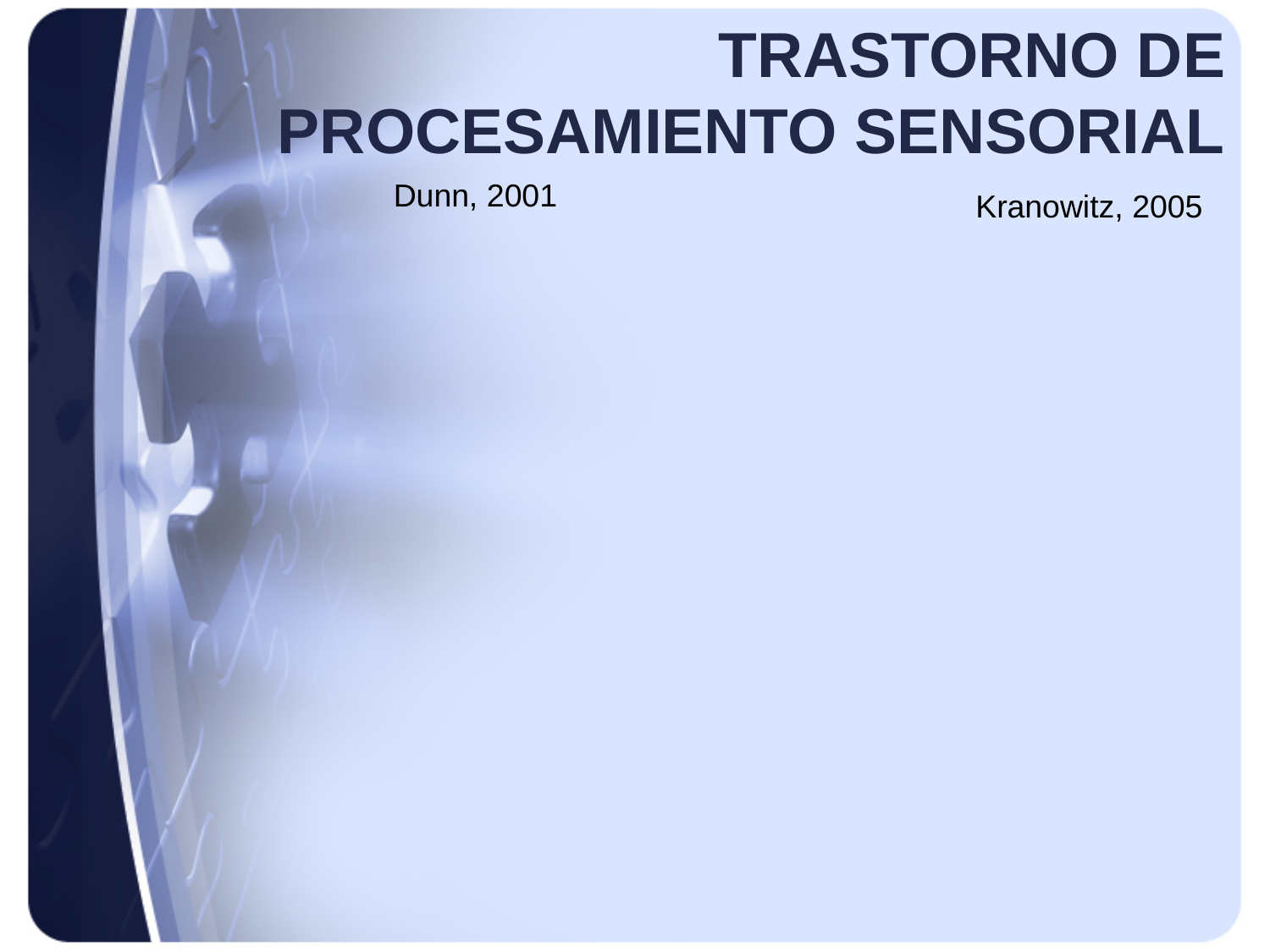

# TRASTORNO DE PROCESAMIENTO SENSORIAL
Dunn, 2001
Kranowitz, 2005